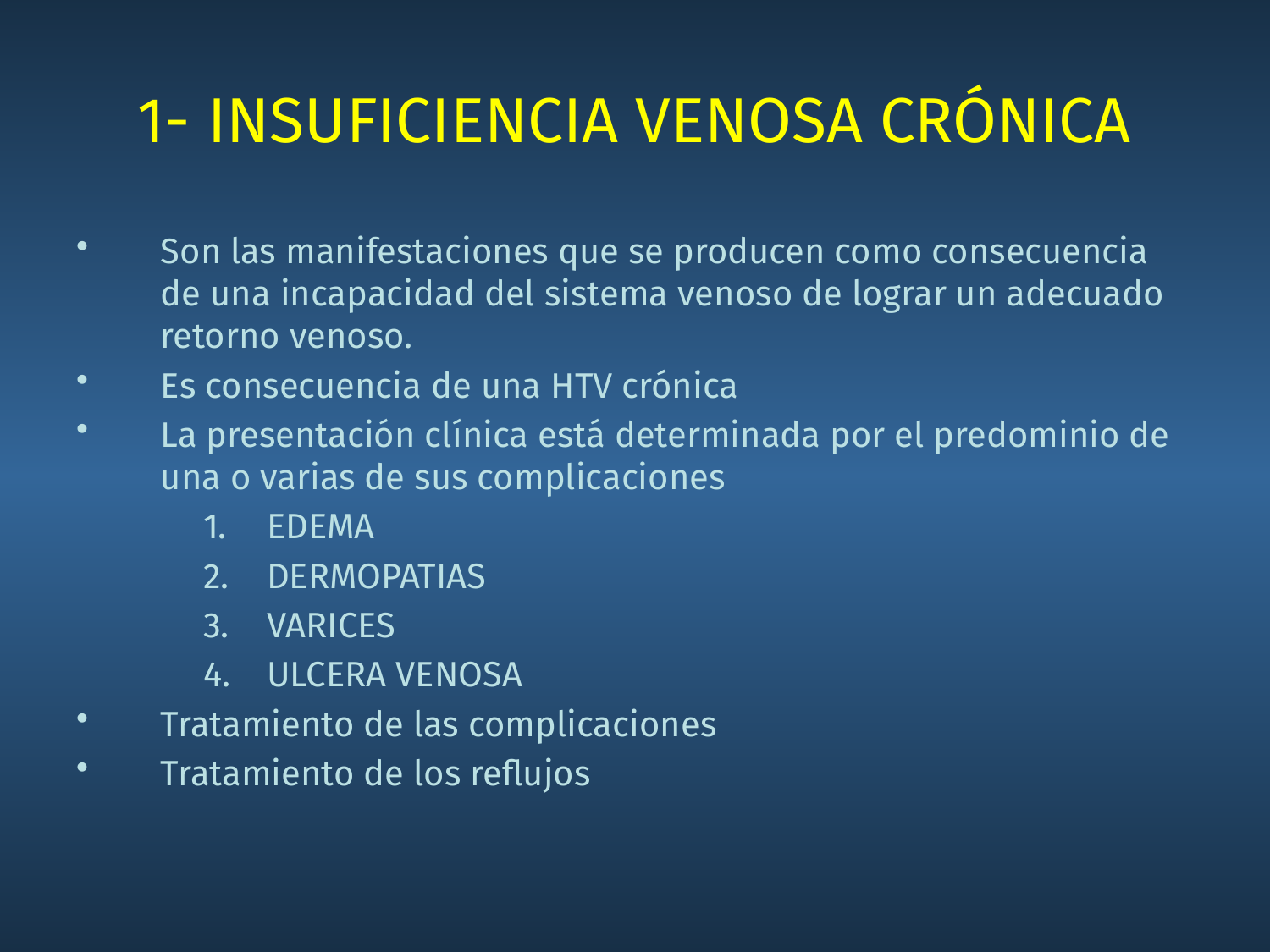

# 1- INSUFICIENCIA VENOSA CRÓNICA
Son las manifestaciones que se producen como consecuencia de una incapacidad del sistema venoso de lograr un adecuado retorno venoso.
Es consecuencia de una HTV crónica
La presentación clínica está determinada por el predominio de una o varias de sus complicaciones
EDEMA
DERMOPATIAS
VARICES
ULCERA VENOSA
Tratamiento de las complicaciones
Tratamiento de los reflujos